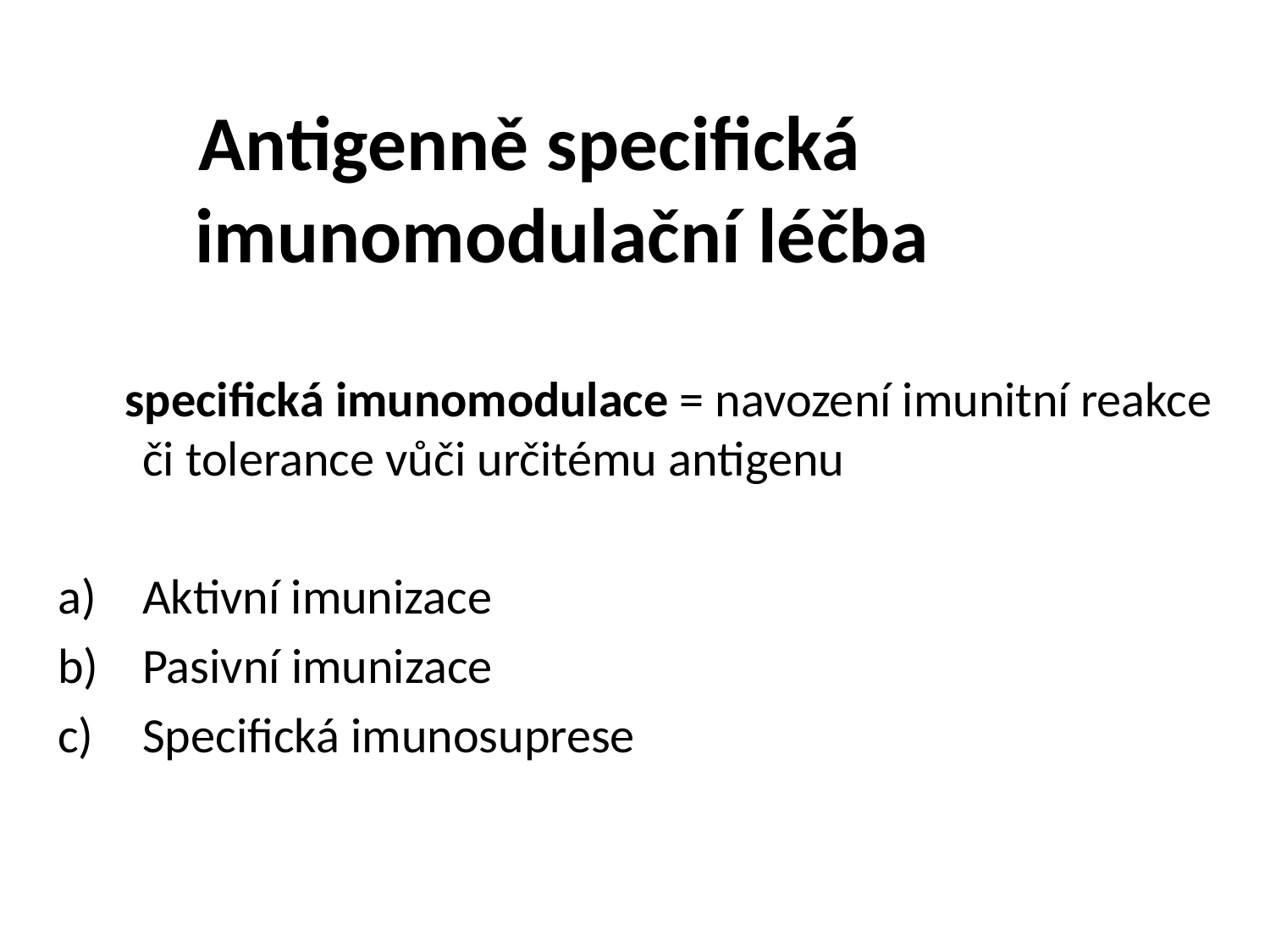

Antigenně specifická
   imunomodulační léčba

      specifická imunomodulace = navození imunitní reakce či tolerance vůči určitému antigenu

Aktivní imunizace
Pasivní imunizace
Specifická imunosuprese